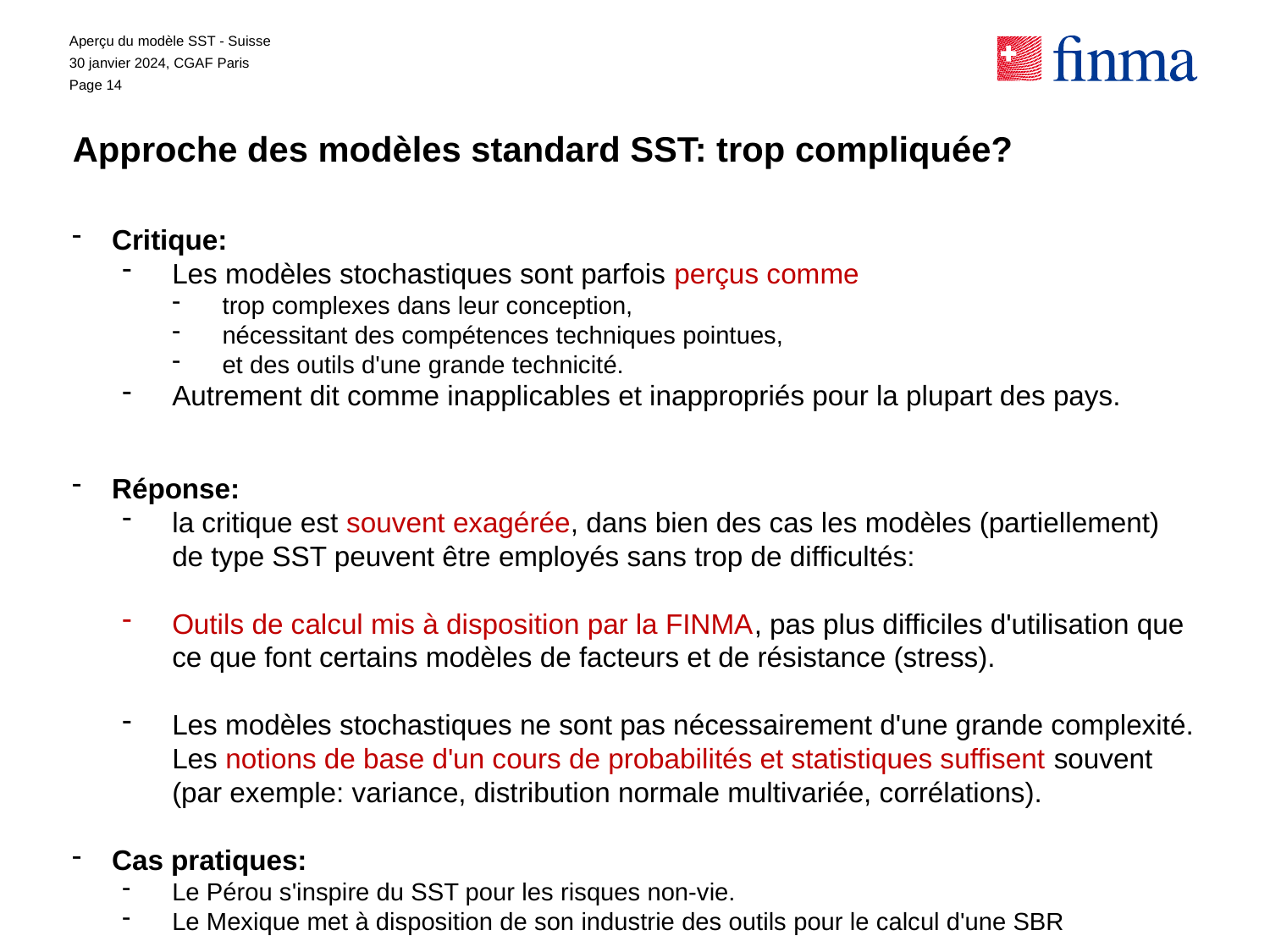

Aperçu du modèle SST - Suisse
30 janvier 2024, CGAF Paris
Page 14
# Approche des modèles standard SST: trop compliquée?
Critique:
Les modèles stochastiques sont parfois perçus comme
trop complexes dans leur conception,
nécessitant des compétences techniques pointues,
et des outils d'une grande technicité.
Autrement dit comme inapplicables et inappropriés pour la plupart des pays.

Réponse:
la critique est souvent exagérée, dans bien des cas les modèles (partiellement) de type SST peuvent être employés sans trop de difficultés:

Outils de calcul mis à disposition par la FINMA, pas plus difficiles d'utilisation que ce que font certains modèles de facteurs et de résistance (stress).

Les modèles stochastiques ne sont pas nécessairement d'une grande complexité. Les notions de base d'un cours de probabilités et statistiques suffisent souvent (par exemple: variance, distribution normale multivariée, corrélations).

Cas pratiques:
Le Pérou s'inspire du SST pour les risques non-vie.
Le Mexique met à disposition de son industrie des outils pour le calcul d'une SBR